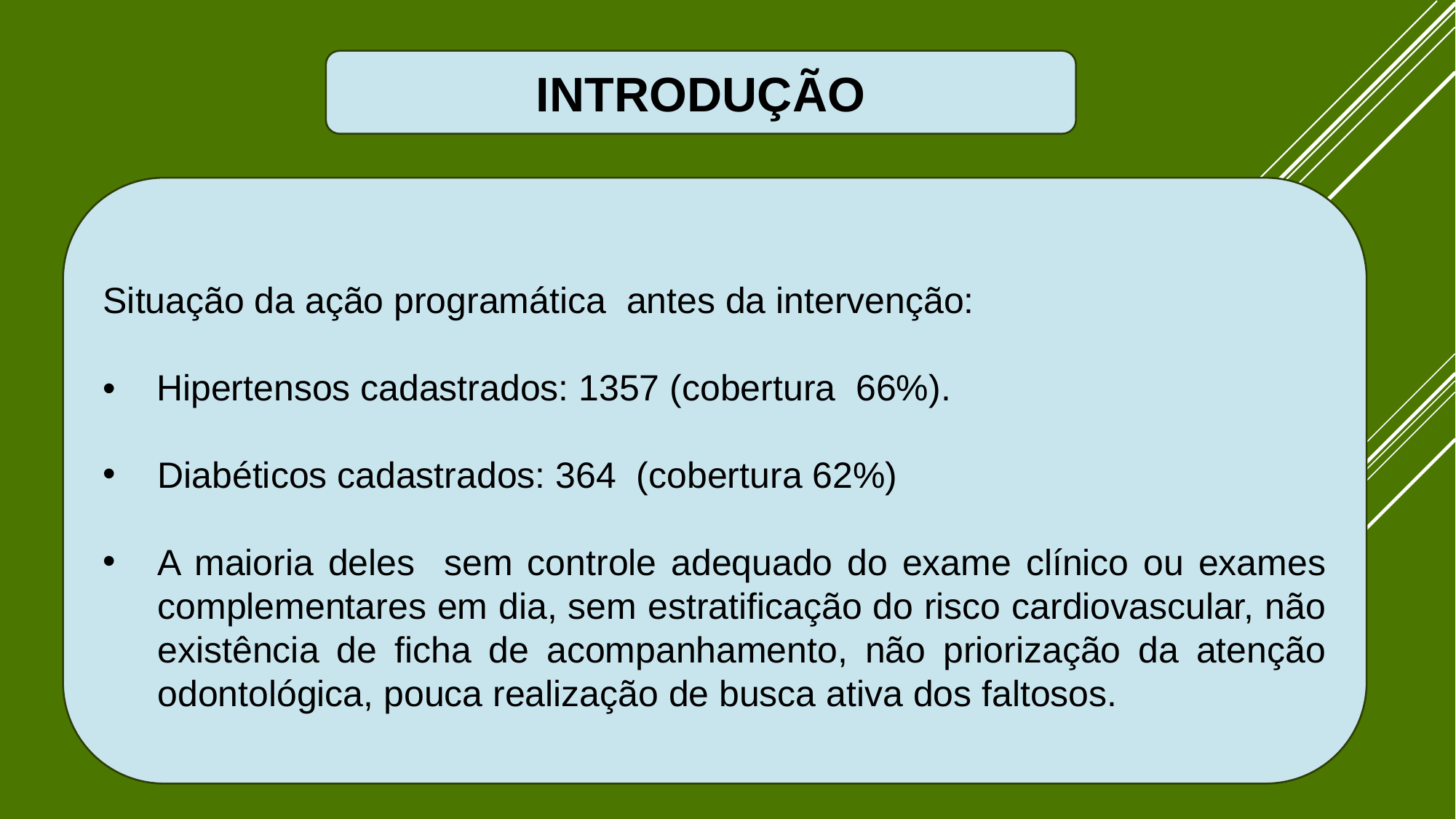

INTRODUÇÃO

Situação da ação programática  antes da intervenção:

•    Hipertensos cadastrados: 1357 (cobertura  66%).

Diabéticos cadastrados: 364  (cobertura 62%)

A maioria deles  sem controle adequado do exame clínico ou exames complementares em dia, sem estratificação do risco cardiovascular, não existência de ficha de acompanhamento, não priorização da atenção odontológica, pouca realização de busca ativa dos faltosos.